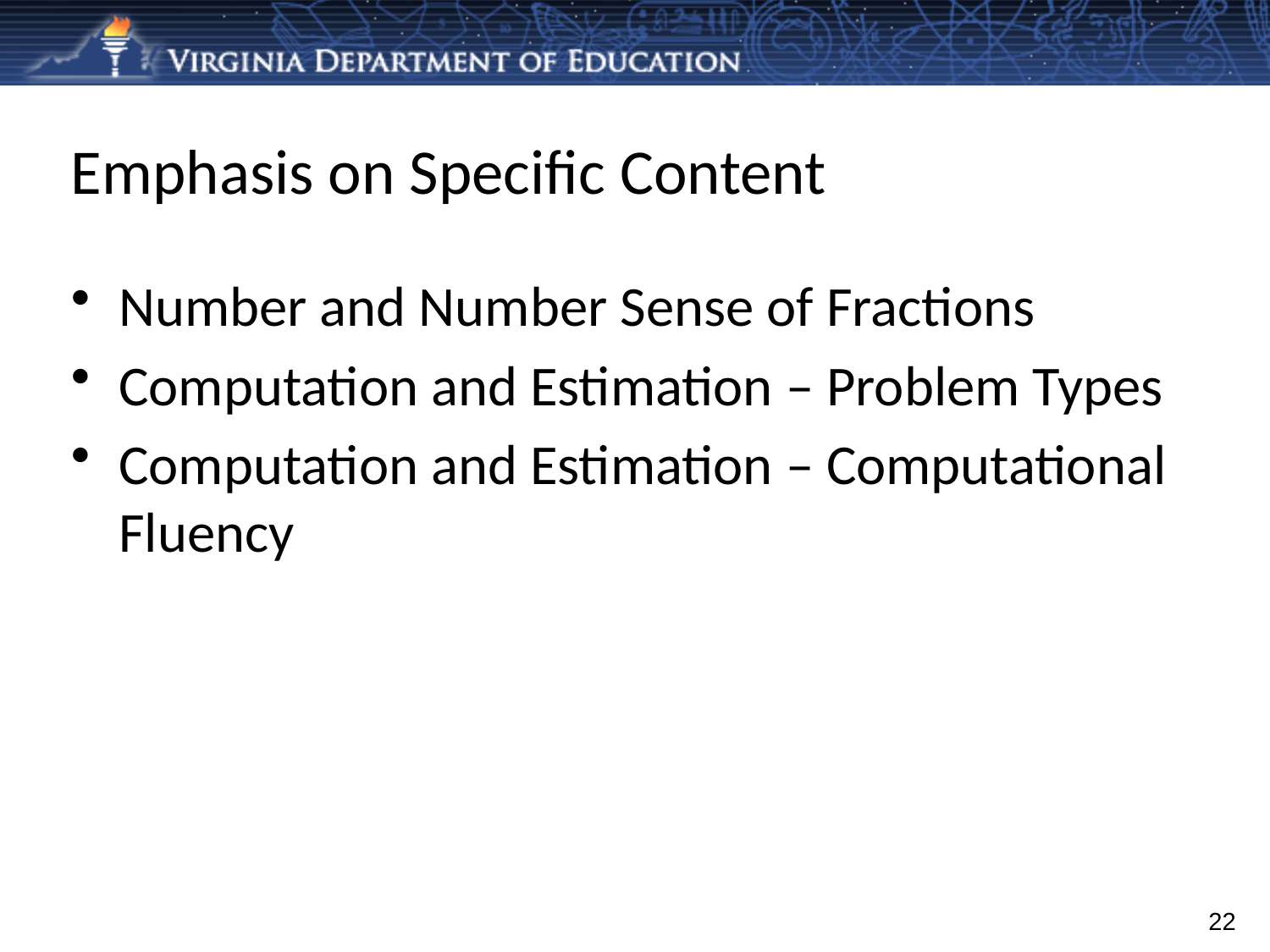

# Emphasis on Specific Content
Number and Number Sense of Fractions
Computation and Estimation – Problem Types
Computation and Estimation – Computational Fluency

22